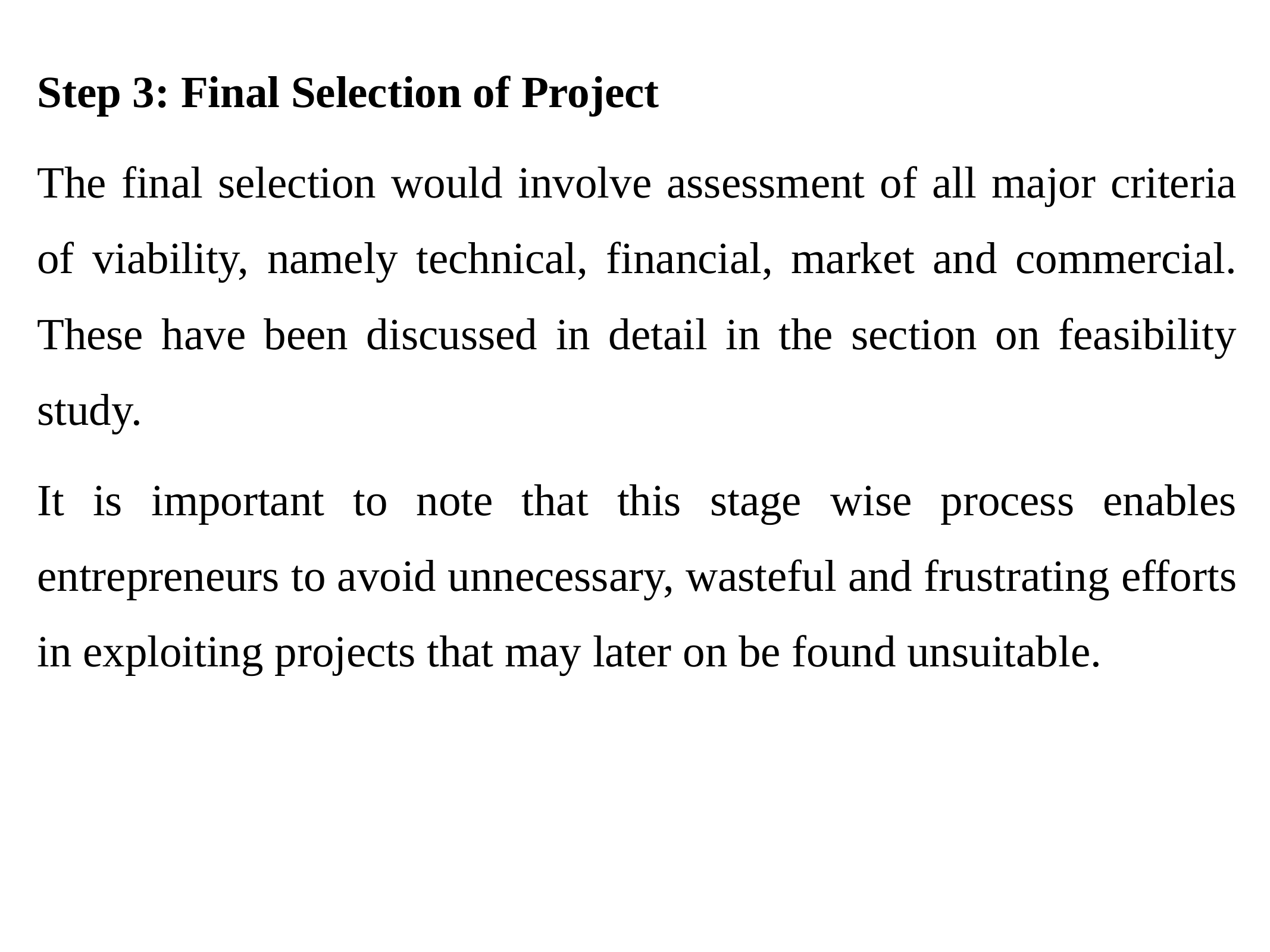

Step 3: Final Selection of Project
The final selection would involve assessment of all major criteria of viability, namely technical, financial, market and commercial. These have been discussed in detail in the section on feasibility study.
It is important to note that this stage wise process enables entrepreneurs to avoid unnecessary, wasteful and frustrating efforts in exploiting projects that may later on be found unsuitable.